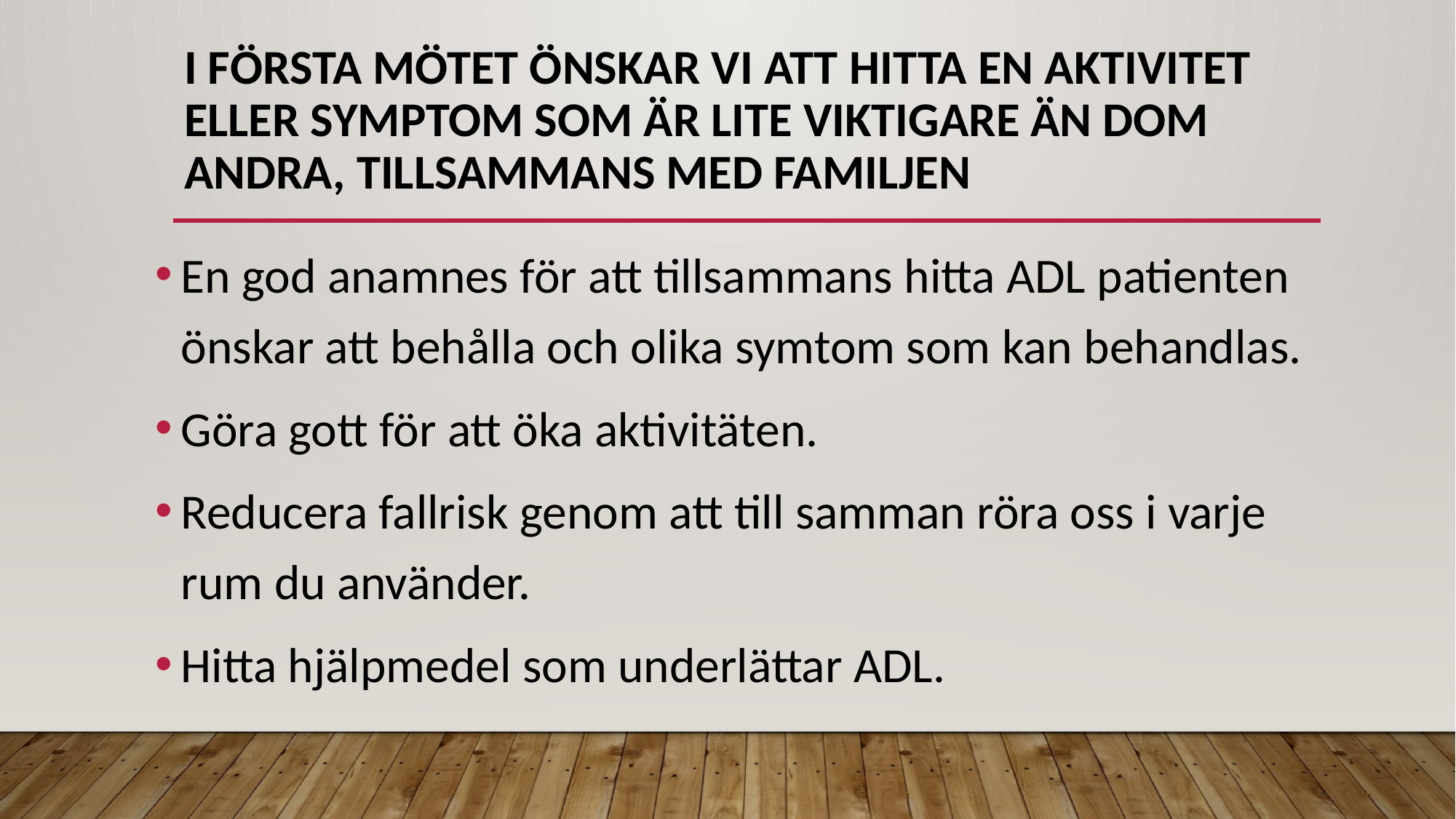

# I första mötet önskar vi att hitta en aktivitet eller symptom som är lite viktigare än dom andra, tillsammans med familjen
En god anamnes för att tillsammans hitta ADL patienten önskar att behålla och olika symtom som kan behandlas.
Göra gott​ för att öka aktivitäten.
Reducera fallrisk genom att till samman röra oss i varje rum du använder.
Hitta hjälpmedel som underlättar ADL.